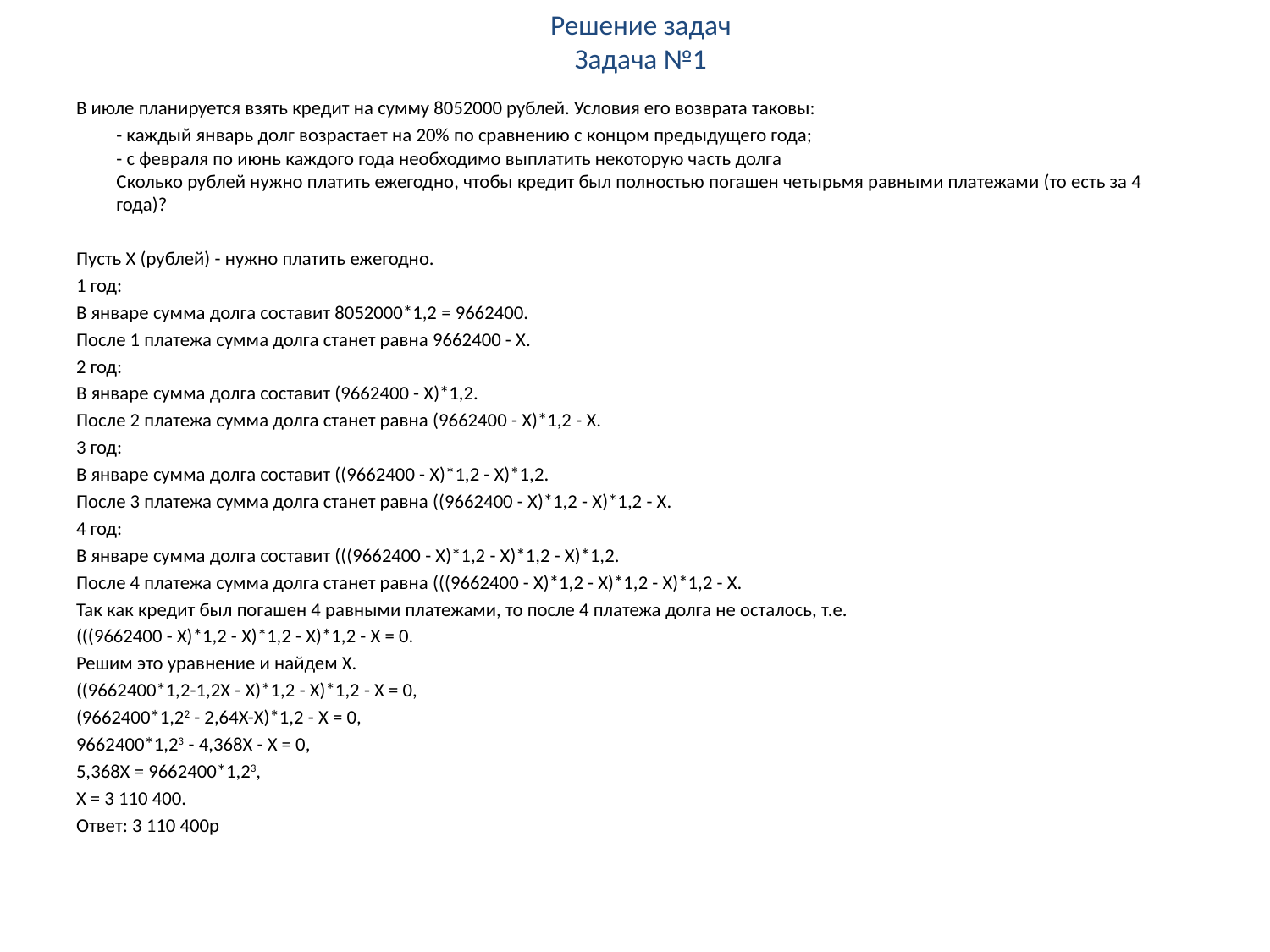

# Решение задач Задача №1
В июле планируется взять кредит на сумму 8052000 рублей. Условия его возврата таковы:
         - каждый январь долг возрастает на 20% по сравнению с концом предыдущего года;
- с февраля по июнь каждого года необходимо выплатить некоторую часть долга
Сколько рублей нужно платить ежегодно, чтобы кредит был полностью погашен четырьмя равными платежами (то есть за 4 года)?

Пусть X (рублей) - нужно платить ежегодно.
1 год:
В январе сумма долга составит 8052000*1,2 = 9662400.
После 1 платежа сумма долга станет равна 9662400 - X.
2 год:
В январе сумма долга составит (9662400 - X)*1,2.
После 2 платежа сумма долга станет равна (9662400 - X)*1,2 - X.
3 год:
В январе сумма долга составит ((9662400 - X)*1,2 - X)*1,2.
После 3 платежа сумма долга станет равна ((9662400 - X)*1,2 - X)*1,2 - X.
4 год:
В январе сумма долга составит (((9662400 - X)*1,2 - X)*1,2 - X)*1,2.
После 4 платежа сумма долга станет равна (((9662400 - X)*1,2 - X)*1,2 - X)*1,2 - X.
Так как кредит был погашен 4 равными платежами, то после 4 платежа долга не осталось, т.е.
(((9662400 - X)*1,2 - X)*1,2 - X)*1,2 - X = 0.
Решим это уравнение и найдем X.
((9662400*1,2-1,2X - X)*1,2 - X)*1,2 - X = 0,
(9662400*1,22 - 2,64X-X)*1,2 - X = 0,
9662400*1,23 - 4,368X - X = 0,
5,368X = 9662400*1,23,
X = 3 110 400.
Ответ: 3 110 400р